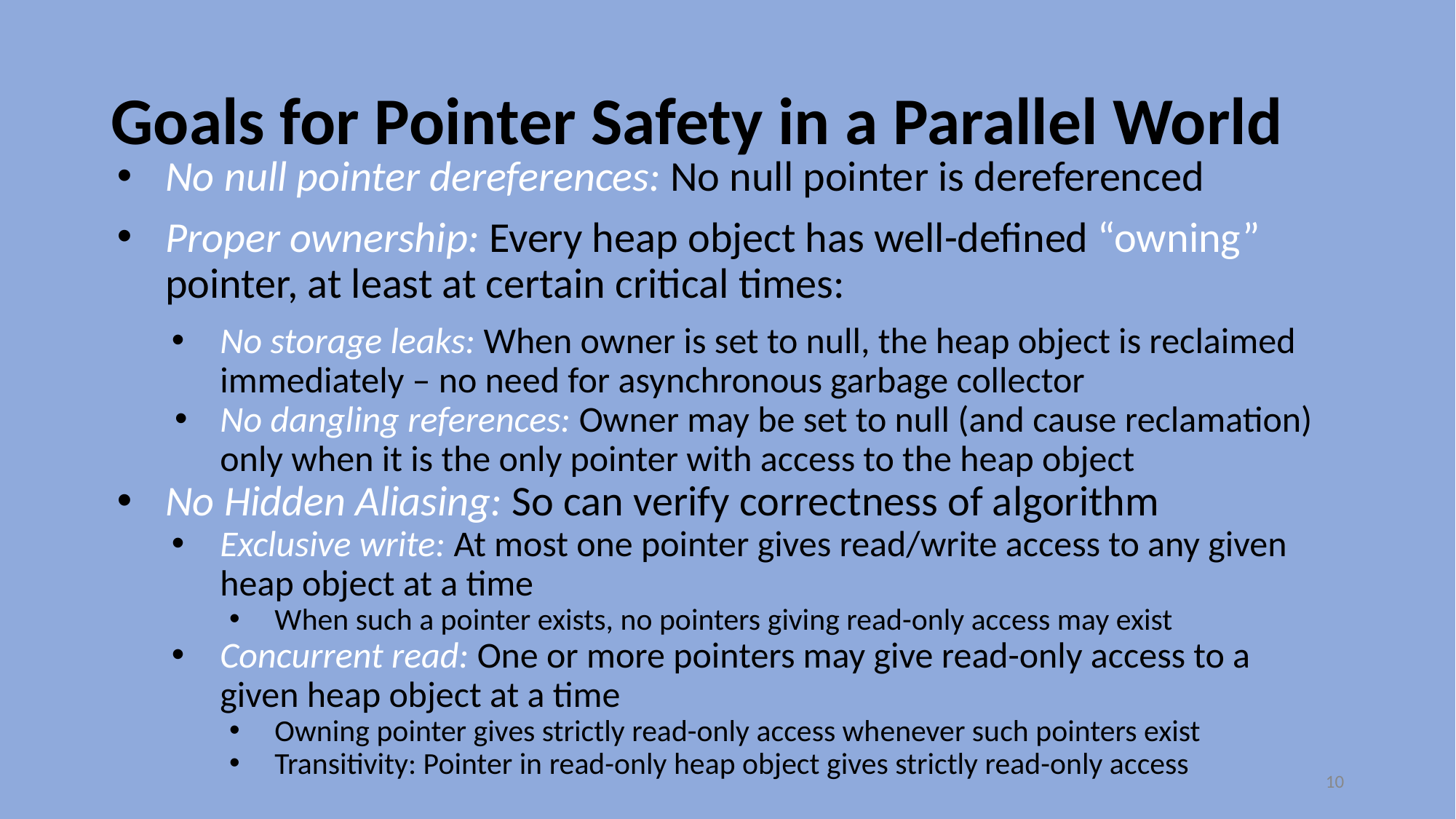

# Goals for Pointer Safety in a Parallel World
No null pointer dereferences: No null pointer is dereferenced
Proper ownership: Every heap object has well-defined “owning” pointer, at least at certain critical times:
No storage leaks: When owner is set to null, the heap object is reclaimed immediately – no need for asynchronous garbage collector
No dangling references: Owner may be set to null (and cause reclamation) only when it is the only pointer with access to the heap object
No Hidden Aliasing: So can verify correctness of algorithm
Exclusive write: At most one pointer gives read/write access to any given heap object at a time
When such a pointer exists, no pointers giving read-only access may exist
Concurrent read: One or more pointers may give read-only access to a given heap object at a time
Owning pointer gives strictly read-only access whenever such pointers exist
Transitivity: Pointer in read-only heap object gives strictly read-only access
10